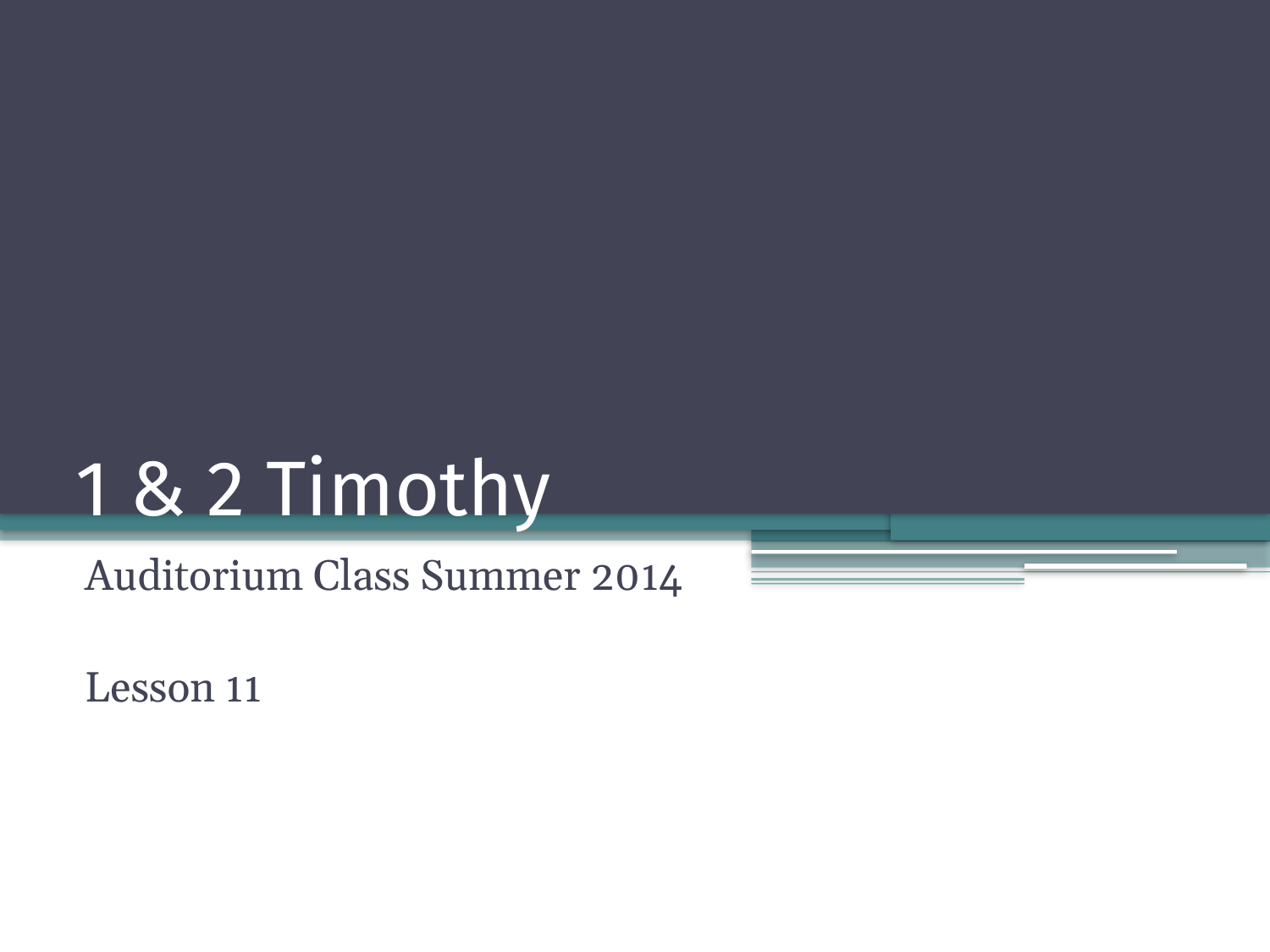

# 1 & 2 Timothy
Auditorium Class Summer 2014

Lesson 11